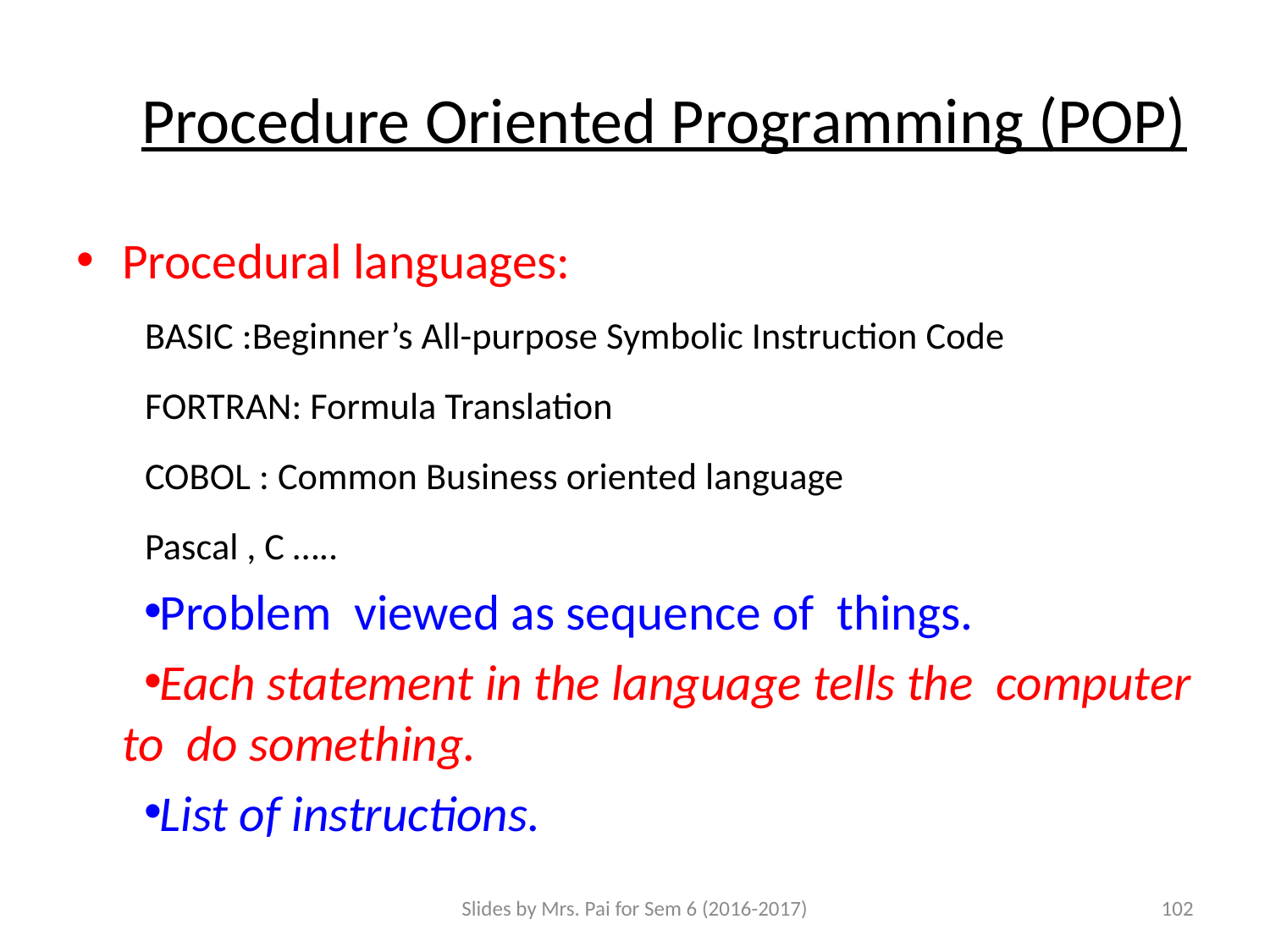

# Procedure Oriented Programming (POP)
Procedural languages:
	  BASIC :Beginner’s All-purpose Symbolic Instruction Code
      FORTRAN: Formula Translation
      COBOL : Common Business oriented language
      Pascal , C …..
Problem  viewed as sequence of  things.
Each statement in the language tells the  computer to  do something.
List of instructions.

Slides by Mrs. Pai for Sem 6 (2016-2017)
102